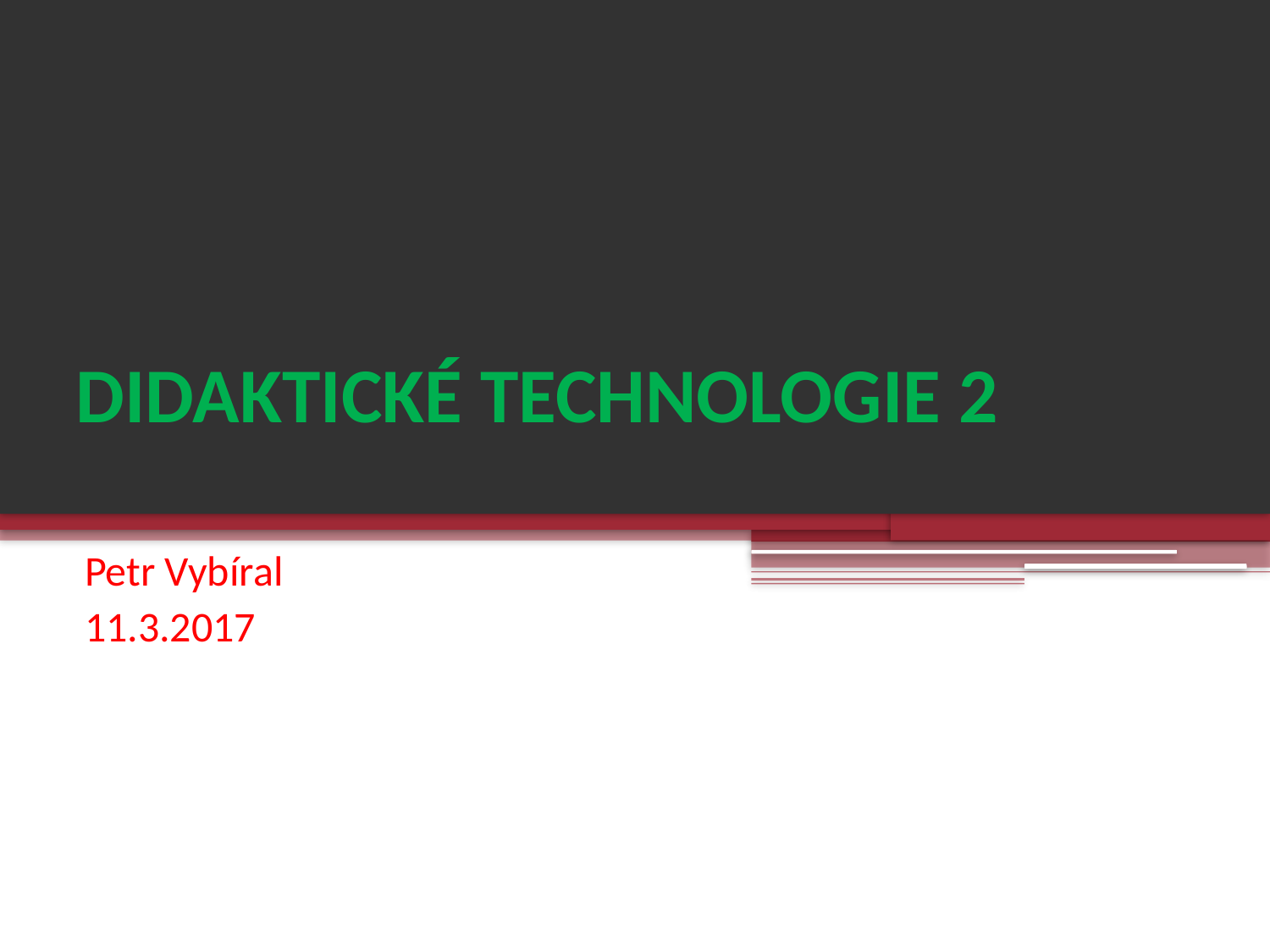

# DIDAKTICKÉ TECHNOLOGIE 2
Petr Vybíral
11.3.2017